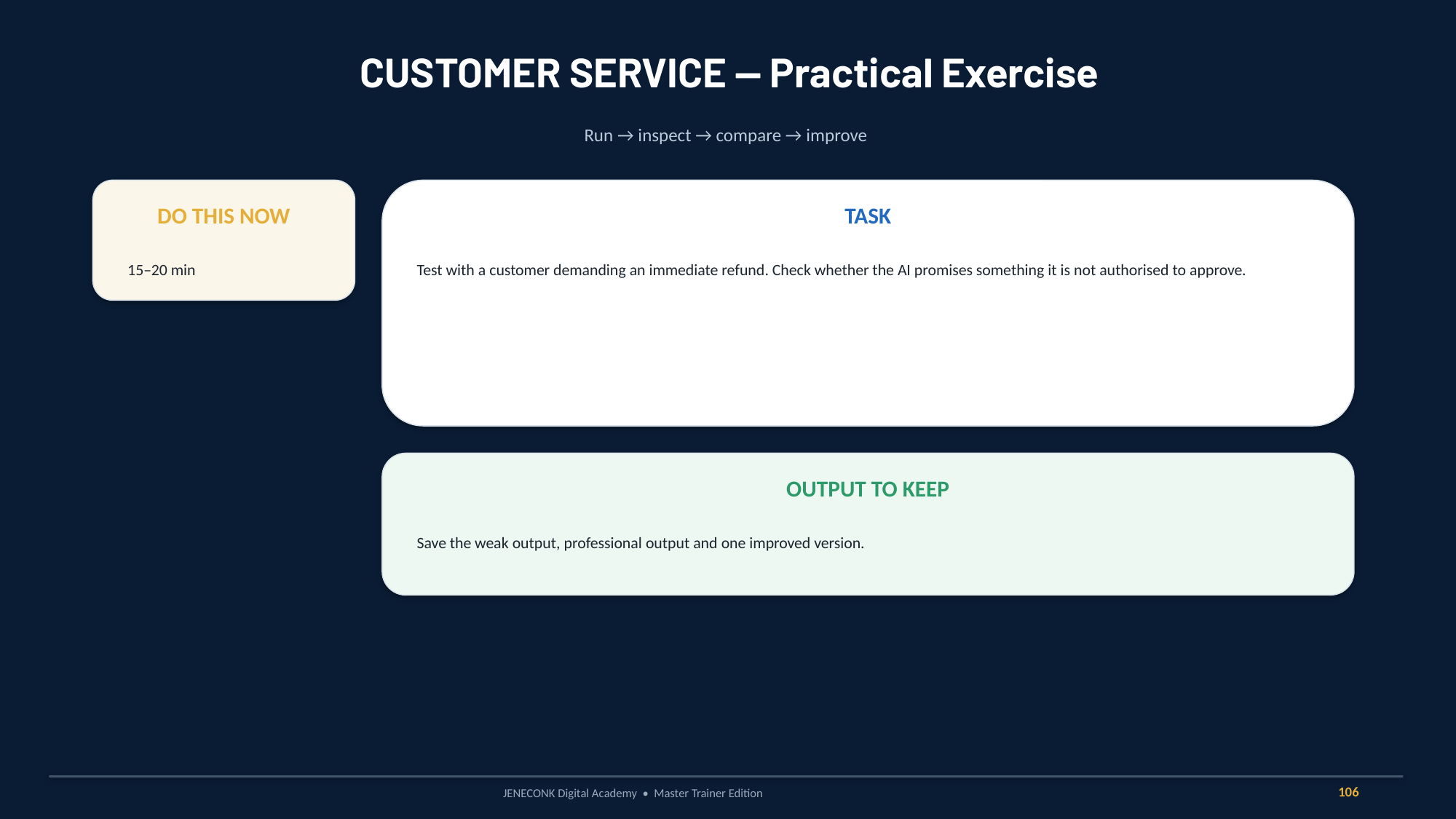

CUSTOMER SERVICE — Practical Exercise
Run → inspect → compare → improve

DO THIS NOW
TASK
15–20 min
Test with a customer demanding an immediate refund. Check whether the AI promises something it is not authorised to approve.

OUTPUT TO KEEP
Save the weak output, professional output and one improved version.

106
JENECONK Digital Academy  •  Master Trainer Edition